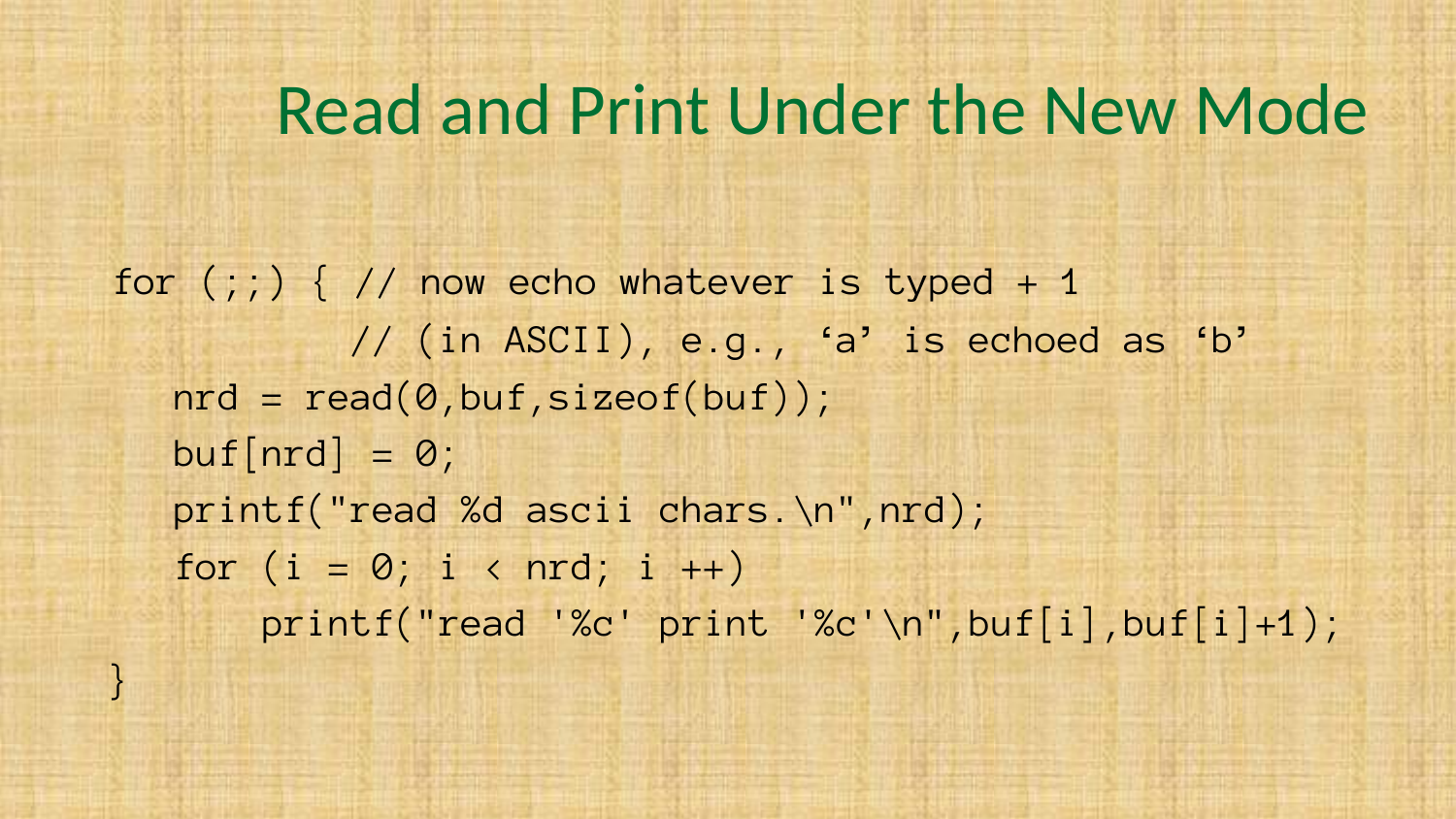

# Read and Print Under the New Mode
 for (;;) { // now echo whatever is typed + 1
            // (in ASCII), e.g., ‘a’ is echoed as ‘b’
    nrd = read(0,buf,sizeof(buf));
    buf[nrd] = 0;
    printf("read %d ascii chars.\n",nrd);
    for (i = 0; i < nrd; i ++)
        printf("read '%c' print '%c'\n",buf[i],buf[i]+1);
 }